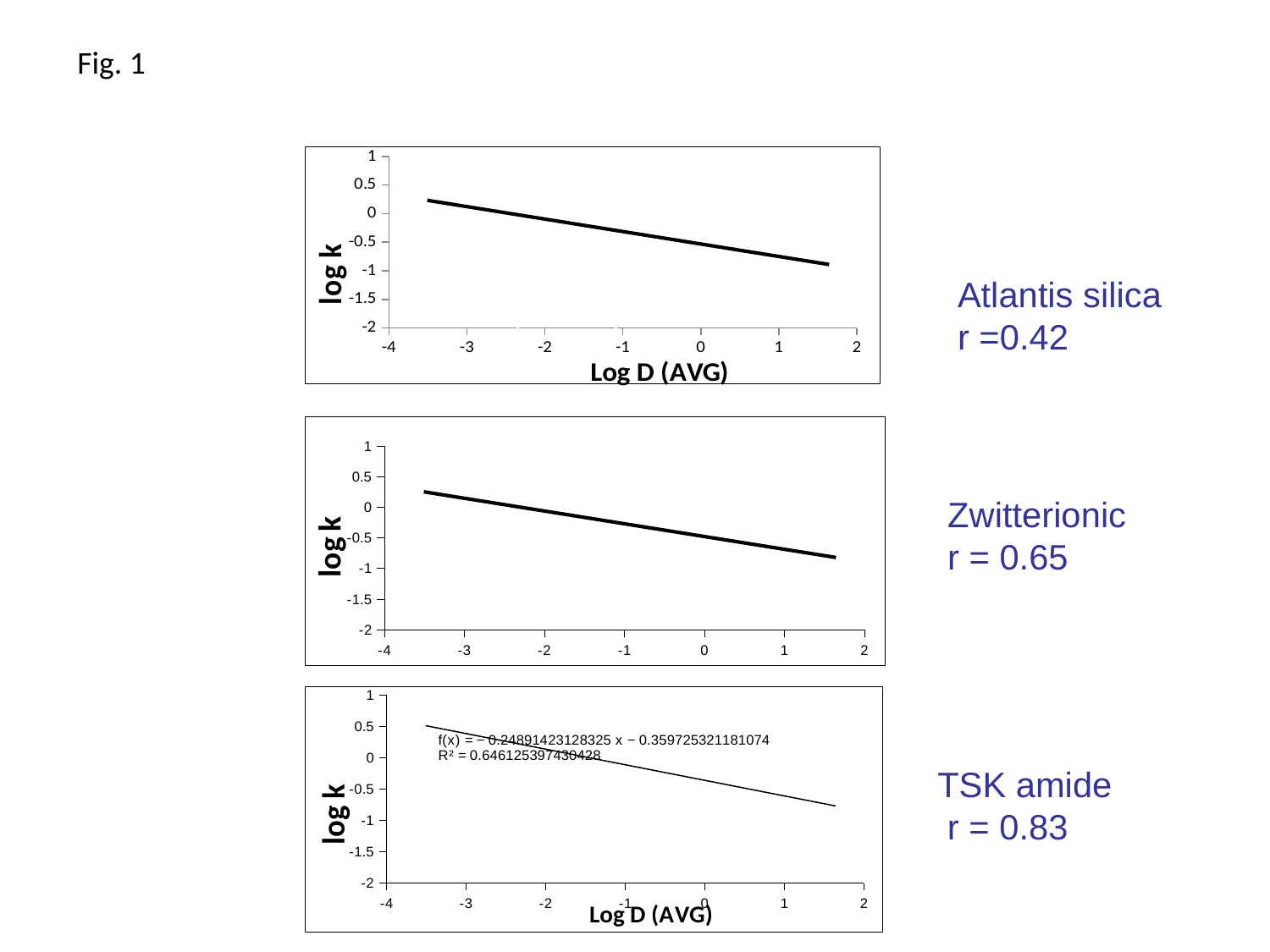

Fig. 1

### Chart

| Category |  |  |  |  |
|---|---|---|---|---|
Atlantis silica
r =0.42

### Chart

| Category |  |  |  |  |
|---|---|---|---|---|
Zwitterionic
r = 0.65

### Chart

| Category |  |  |  |  |
|---|---|---|---|---|
TSK amide
 r = 0.83